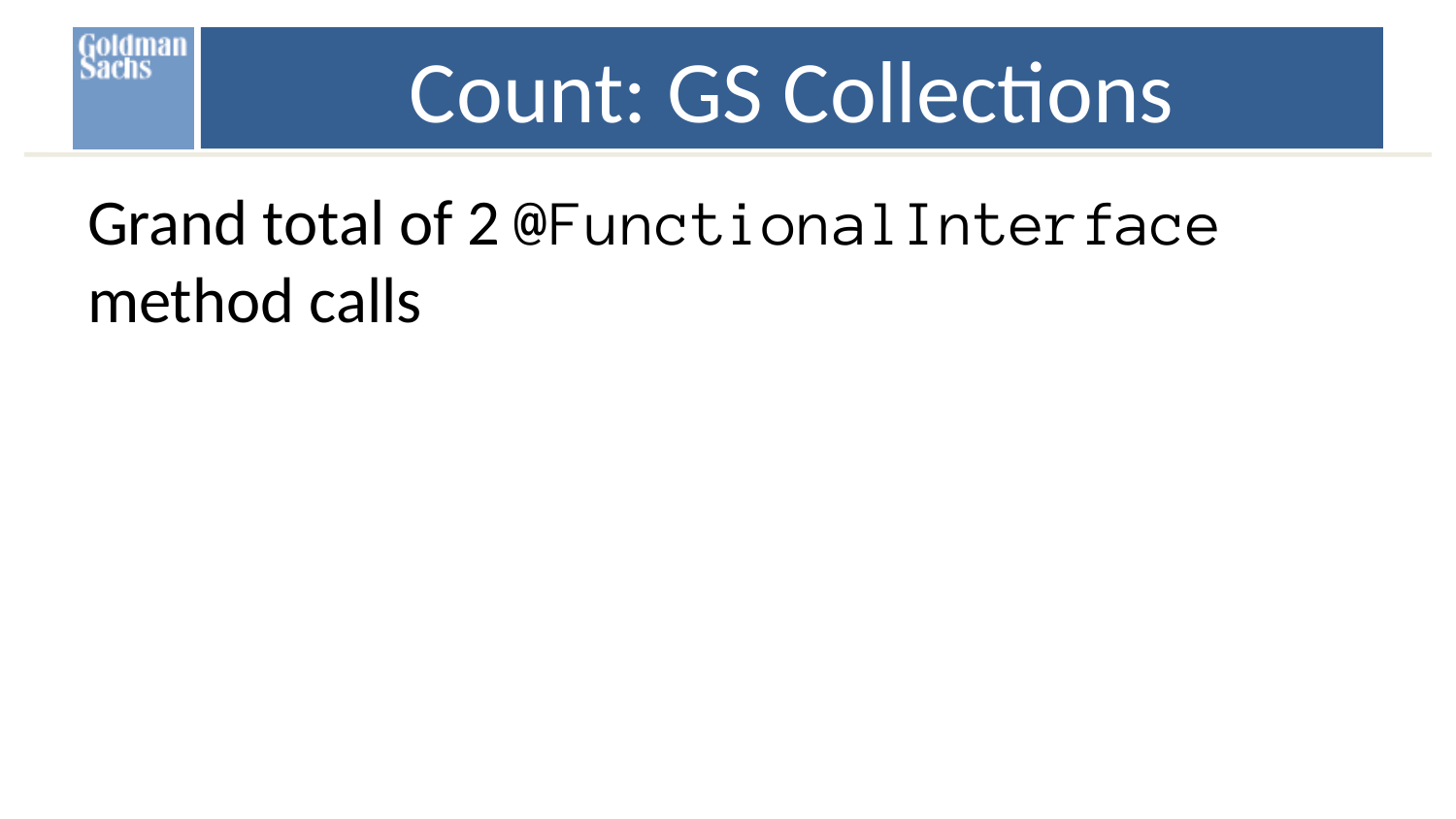

# Count: GS Collections
Grand total of 2 @FunctionalInterface method calls